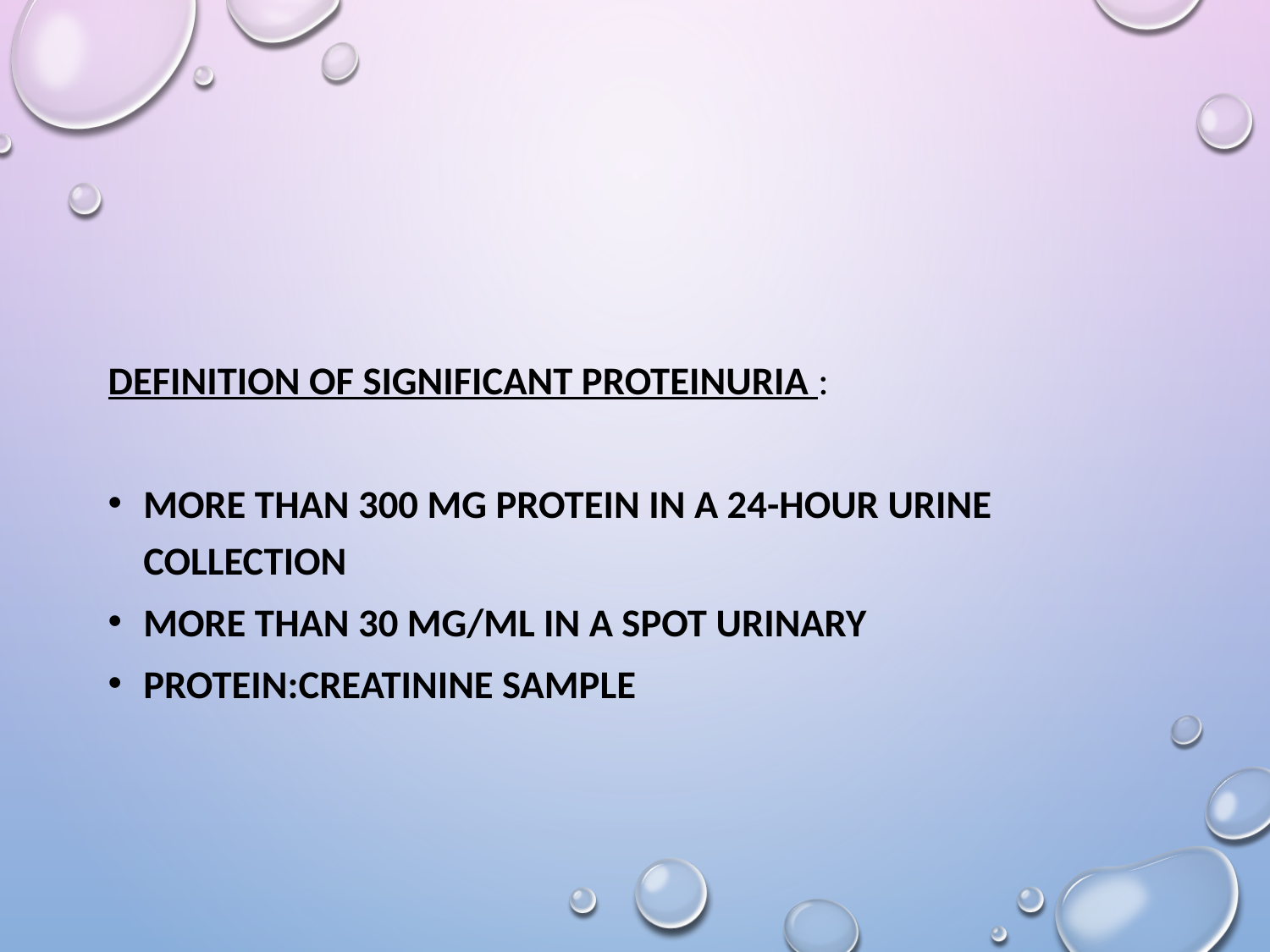

#

Definition of significant Proteinuria :

More than 300 mg protein in a 24-hour urine collection
more than 30 mg/ml in a spot urinary
protein:creatinine sample